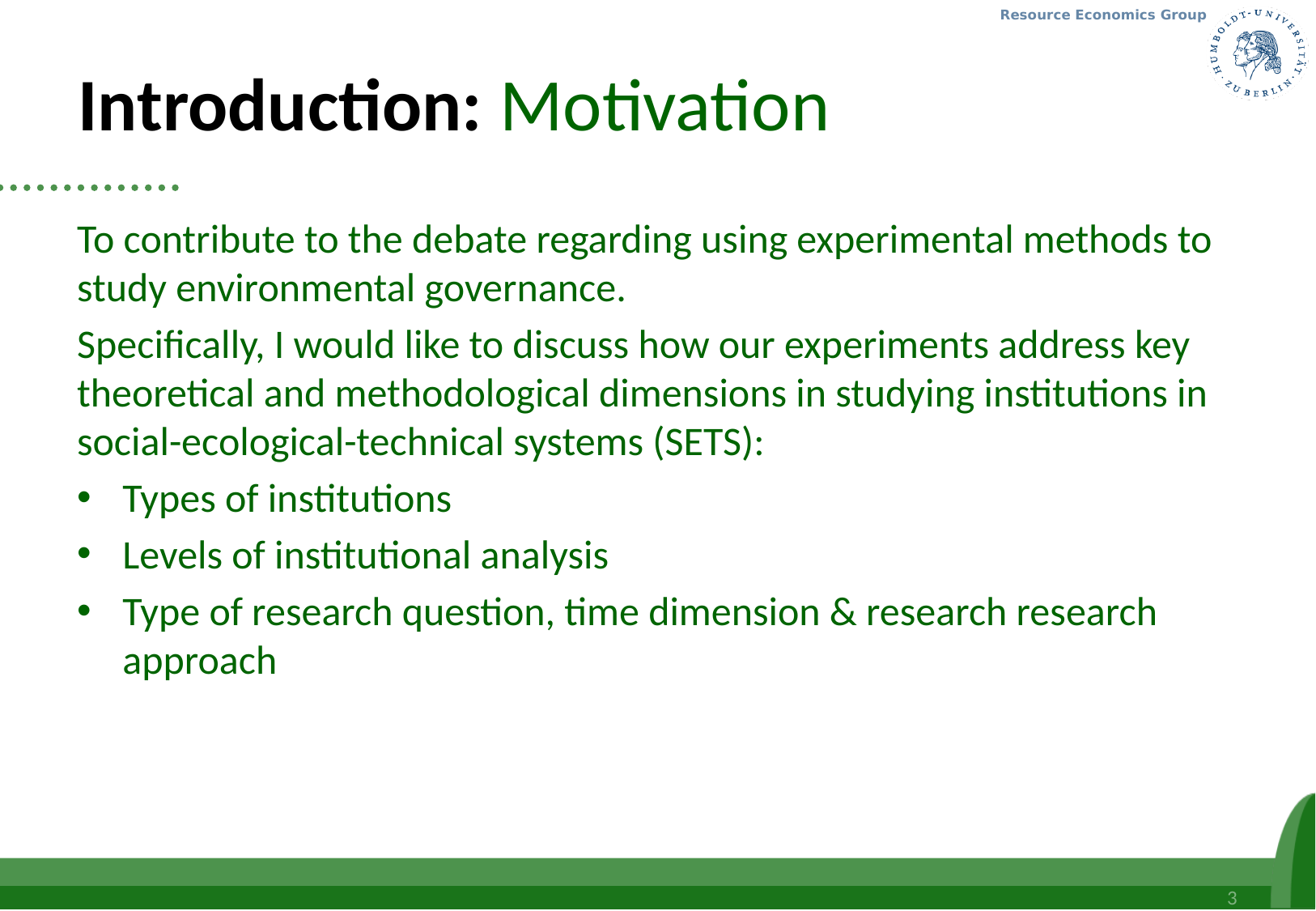

# Introduction: Motivation
To contribute to the debate regarding using experimental methods to study environmental governance.
Specifically, I would like to discuss how our experiments address key theoretical and methodological dimensions in studying institutions in social-ecological-technical systems (SETS):
Types of institutions
Levels of institutional analysis
Type of research question, time dimension & research research approach

3